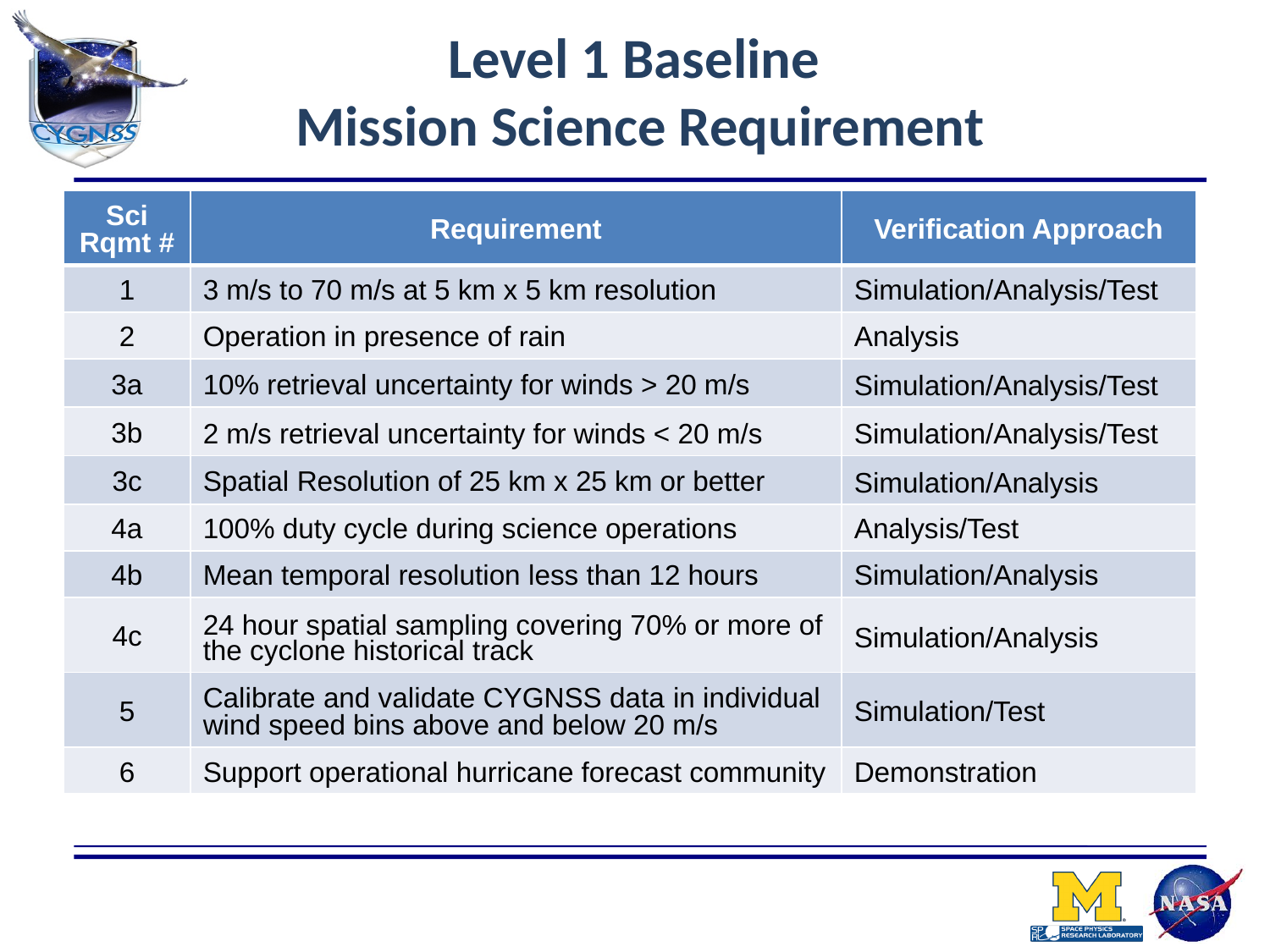

# Level 1 Baseline Mission Science Requirement
| Sci Rqmt # | Requirement | Verification Approach |
| --- | --- | --- |
| 1 | 3 m/s to 70 m/s at 5 km x 5 km resolution | Simulation/Analysis/Test |
| 2 | Operation in presence of rain | Analysis |
| 3a | 10% retrieval uncertainty for winds > 20 m/s | Simulation/Analysis/Test |
| 3b | 2 m/s retrieval uncertainty for winds < 20 m/s | Simulation/Analysis/Test |
| 3c | Spatial Resolution of 25 km x 25 km or better | Simulation/Analysis |
| 4a | 100% duty cycle during science operations | Analysis/Test |
| 4b | Mean temporal resolution less than 12 hours | Simulation/Analysis |
| 4c | 24 hour spatial sampling covering 70% or more of the cyclone historical track | Simulation/Analysis |
| 5 | Calibrate and validate CYGNSS data in individual wind speed bins above and below 20 m/s | Simulation/Test |
| 6 | Support operational hurricane forecast community | Demonstration |